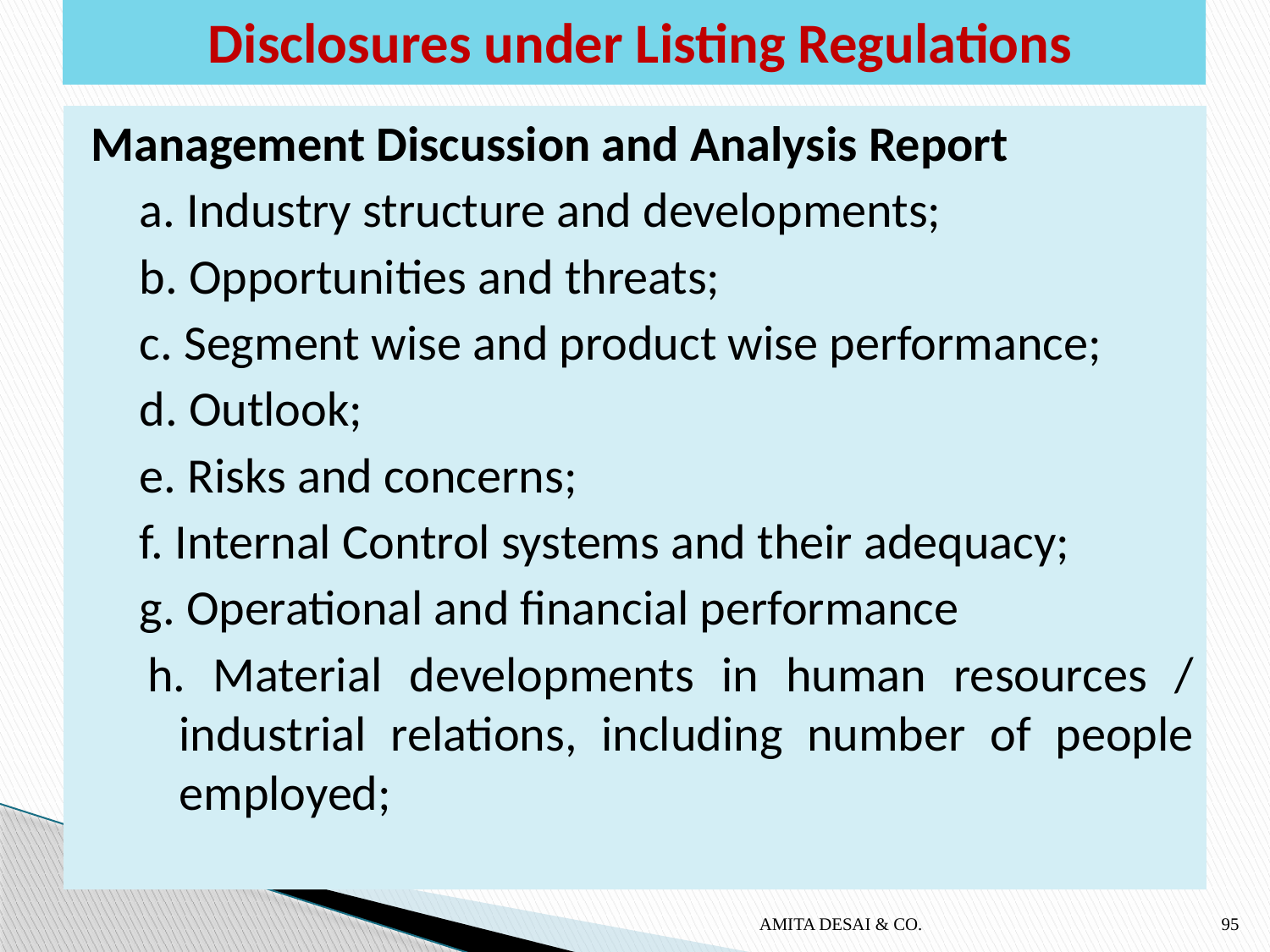

# Disclosures under Listing Regulations
Management Discussion and Analysis Report
a. Industry structure and developments;
b. Opportunities and threats;
c. Segment wise and product wise performance;
d. Outlook;
e. Risks and concerns;
f. Internal Control systems and their adequacy;
g. Operational and financial performance
h. Material developments in human resources / industrial relations, including number of people employed;

AMITA DESAI & CO.
95